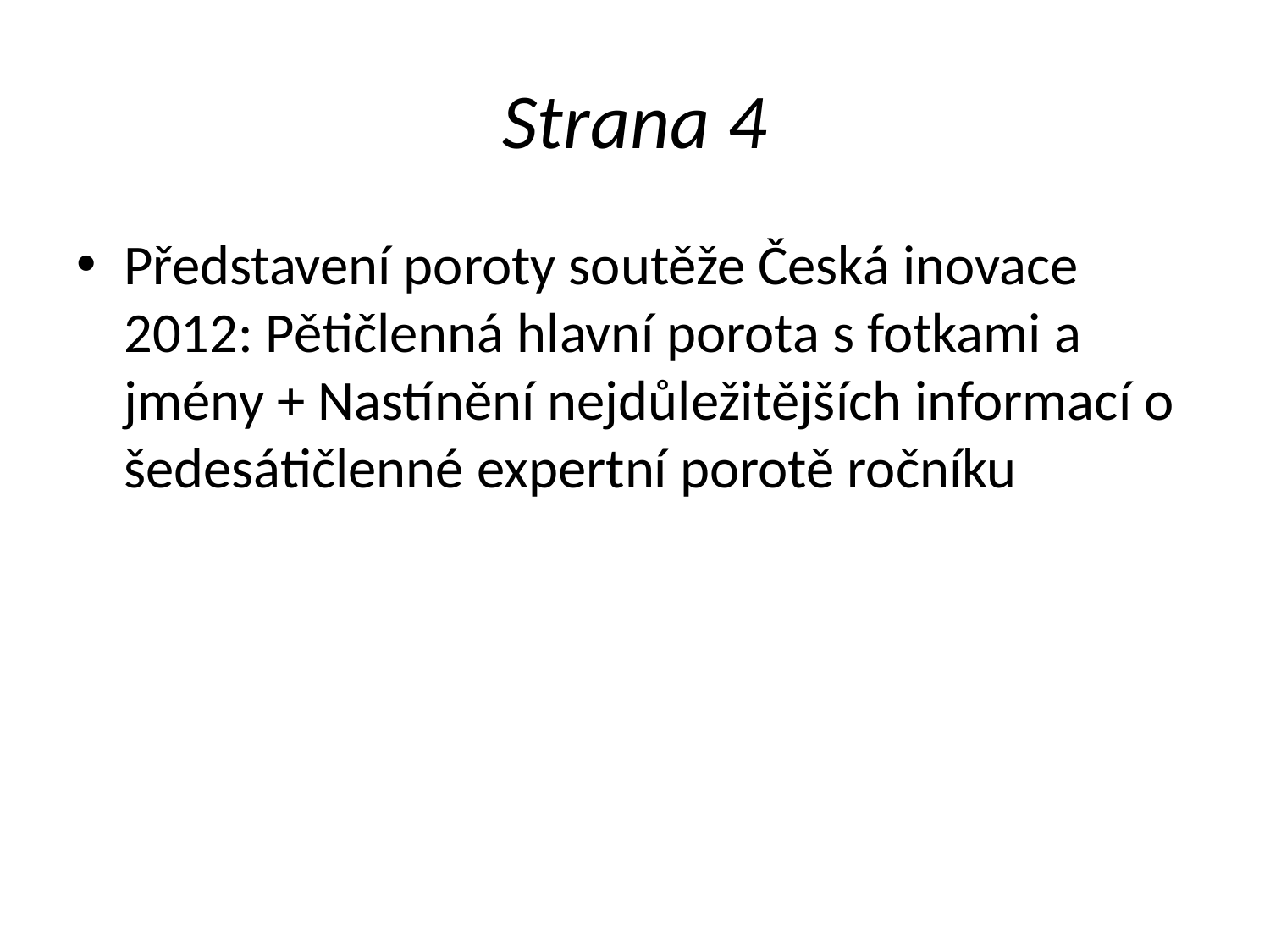

# Strana 4
Představení poroty soutěže Česká inovace 2012: Pětičlenná hlavní porota s fotkami a jmény + Nastínění nejdůležitějších informací o šedesátičlenné expertní porotě ročníku